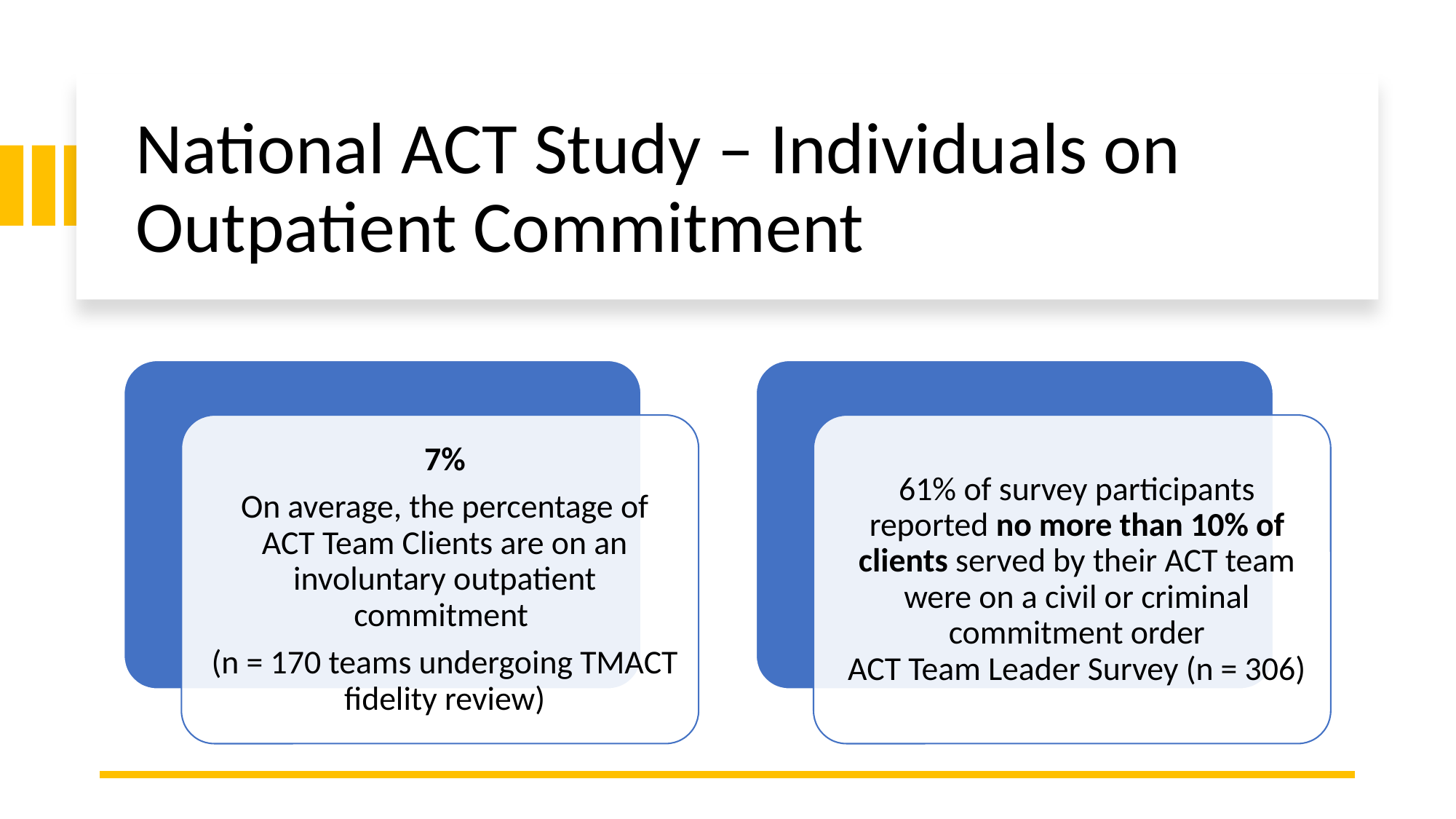

# National ACT Study – Individuals on Outpatient Commitment

7%
On average, the percentage of ACT Team Clients are on an involuntary outpatient commitment
(n = 170 teams undergoing TMACT fidelity review)
61% of survey participants reported no more than 10% of clients served by their ACT team were on a civil or criminal commitment order
ACT Team Leader Survey (n = 306)